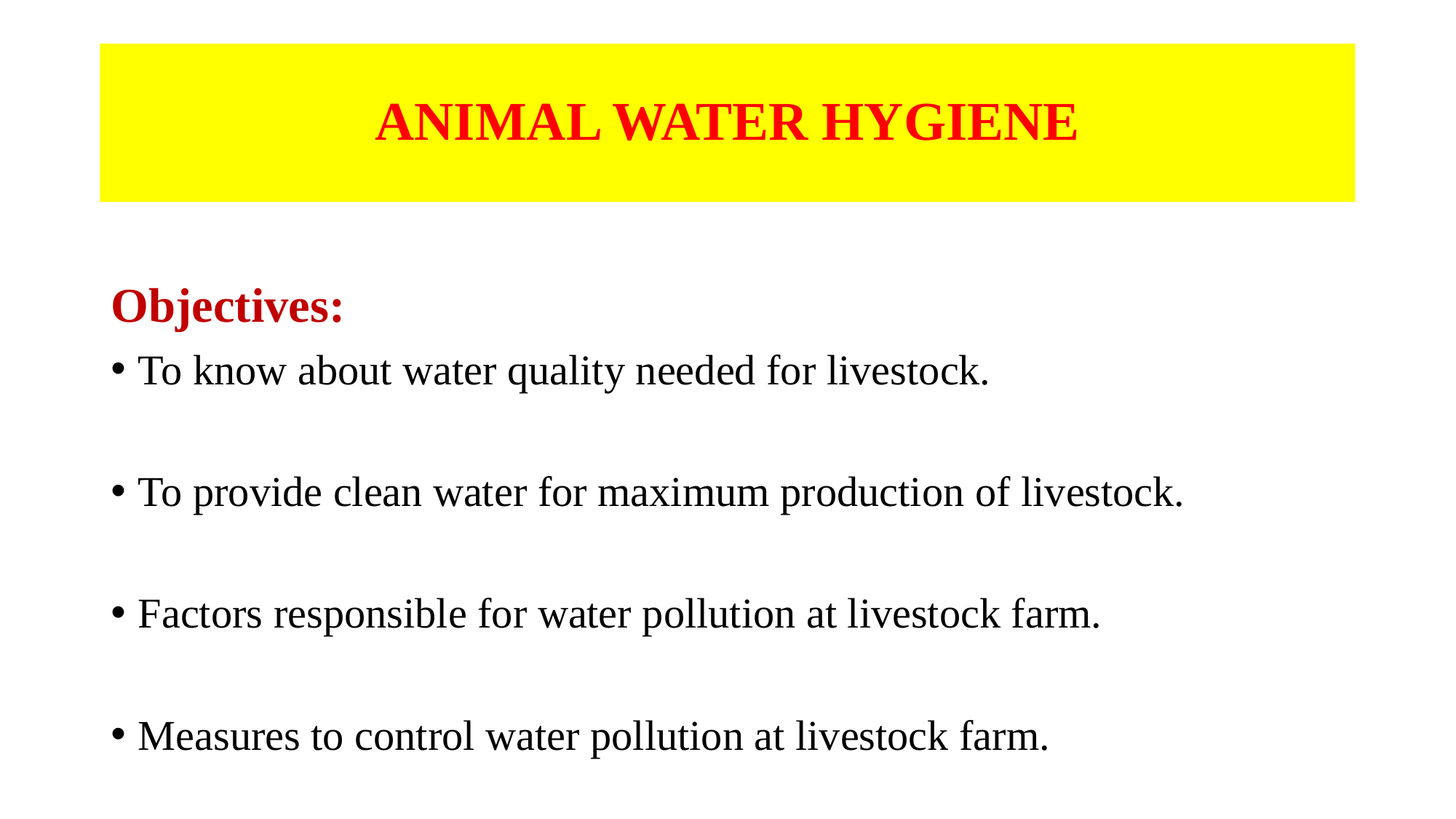

# ANIMAL WATER HYGIENE
Objectives:
To know about water quality needed for livestock.

To provide clean water for maximum production of livestock.

Factors responsible for water pollution at livestock farm.

Measures to control water pollution at livestock farm.